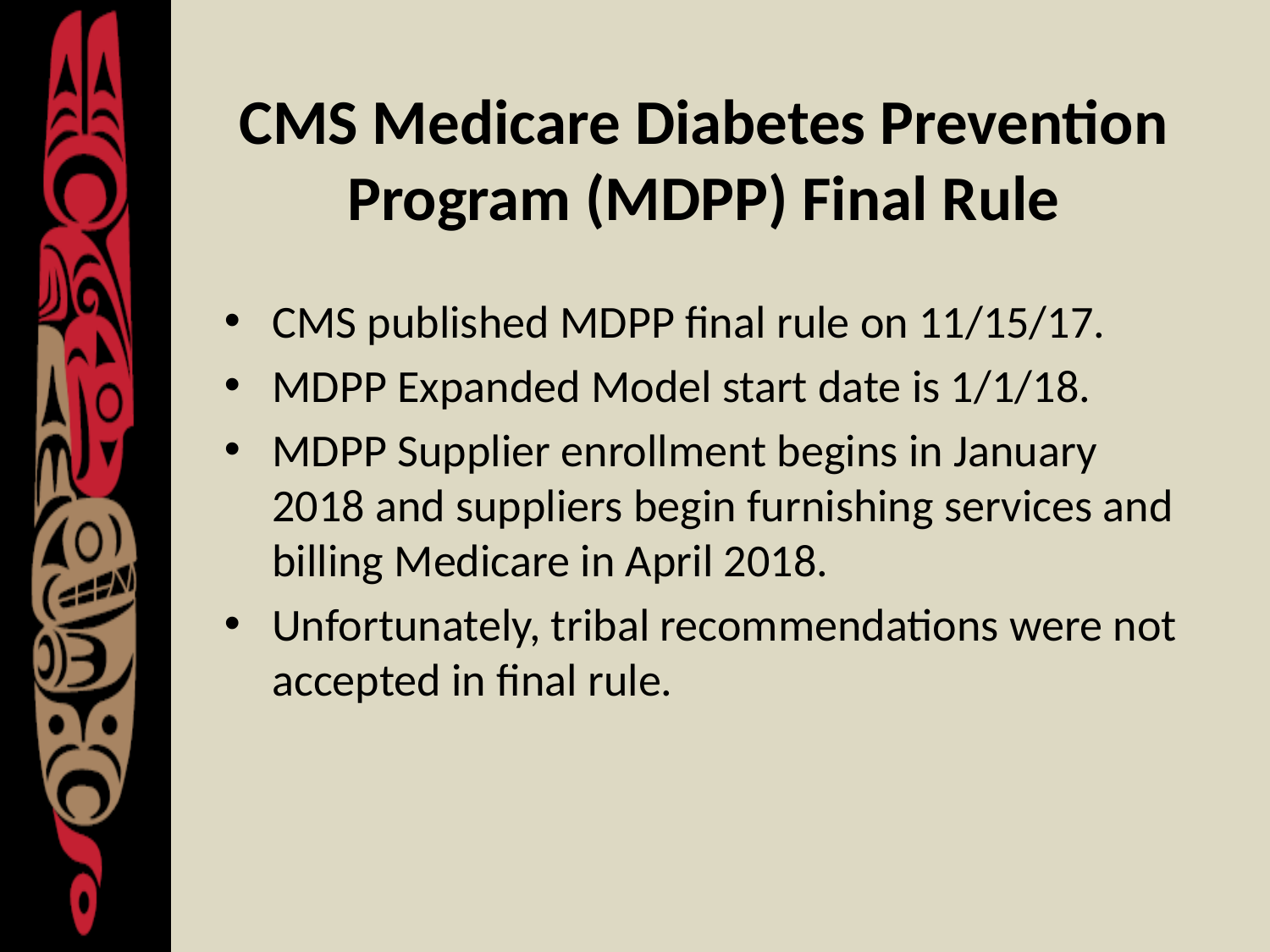

# CMS Medicare Diabetes Prevention Program (MDPP) Final Rule
CMS published MDPP final rule on 11/15/17.
MDPP Expanded Model start date is 1/1/18.
MDPP Supplier enrollment begins in January 2018 and suppliers begin furnishing services and billing Medicare in April 2018.
Unfortunately, tribal recommendations were not accepted in final rule.